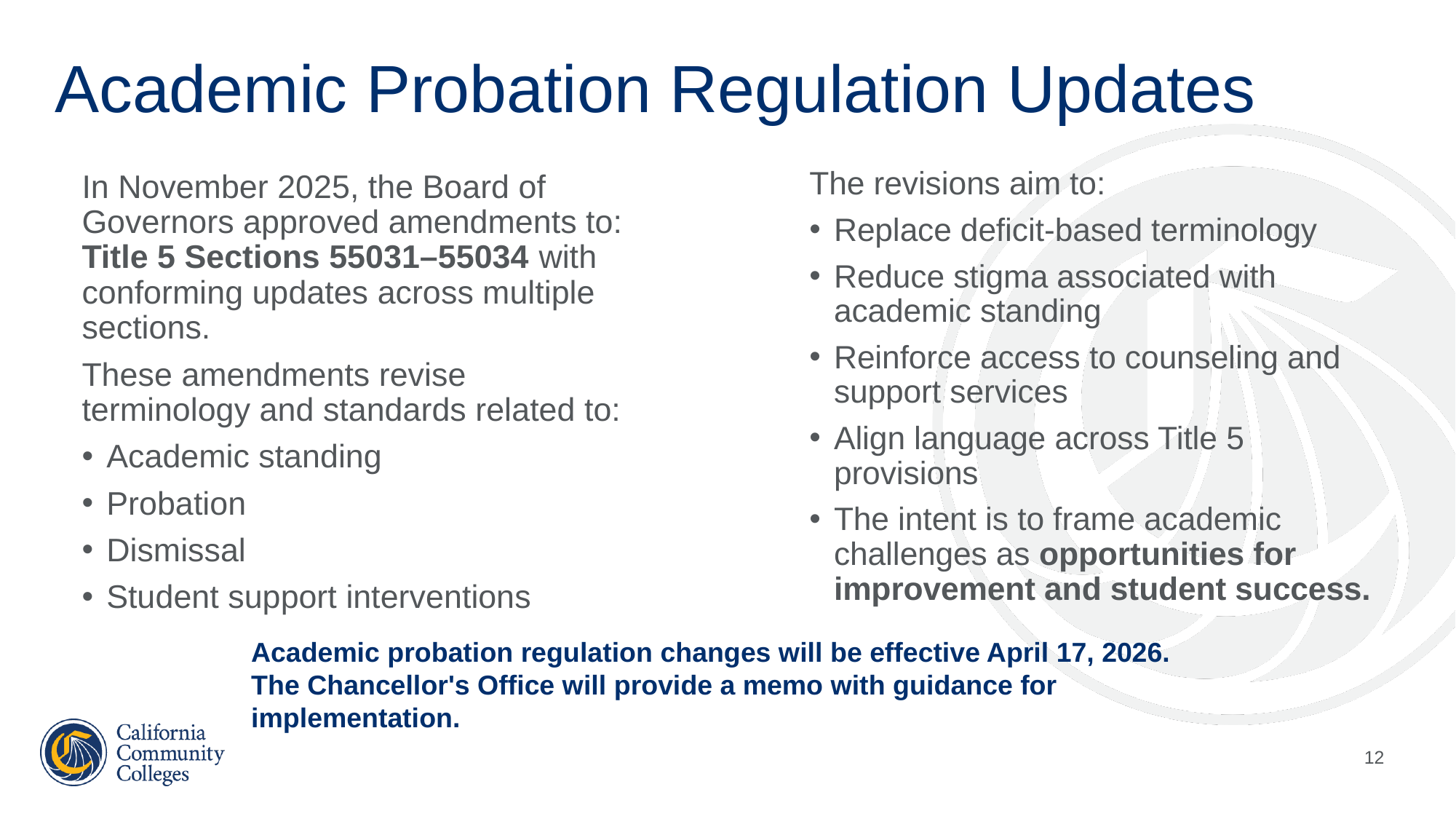

# Academic Probation Regulation Updates
The revisions aim to:
Replace deficit-based terminology
Reduce stigma associated with academic standing
Reinforce access to counseling and support services
Align language across Title 5 provisions
The intent is to frame academic challenges as opportunities for improvement and student success.

In November 2025, the Board of Governors approved amendments to: Title 5 Sections 55031–55034 with conforming updates across multiple sections.
These amendments revise terminology and standards related to:
Academic standing
Probation
Dismissal
Student support interventions

Academic probation regulation changes will be effective April 17, 2026. The Chancellor's Office will provide a memo with guidance for implementation.
12